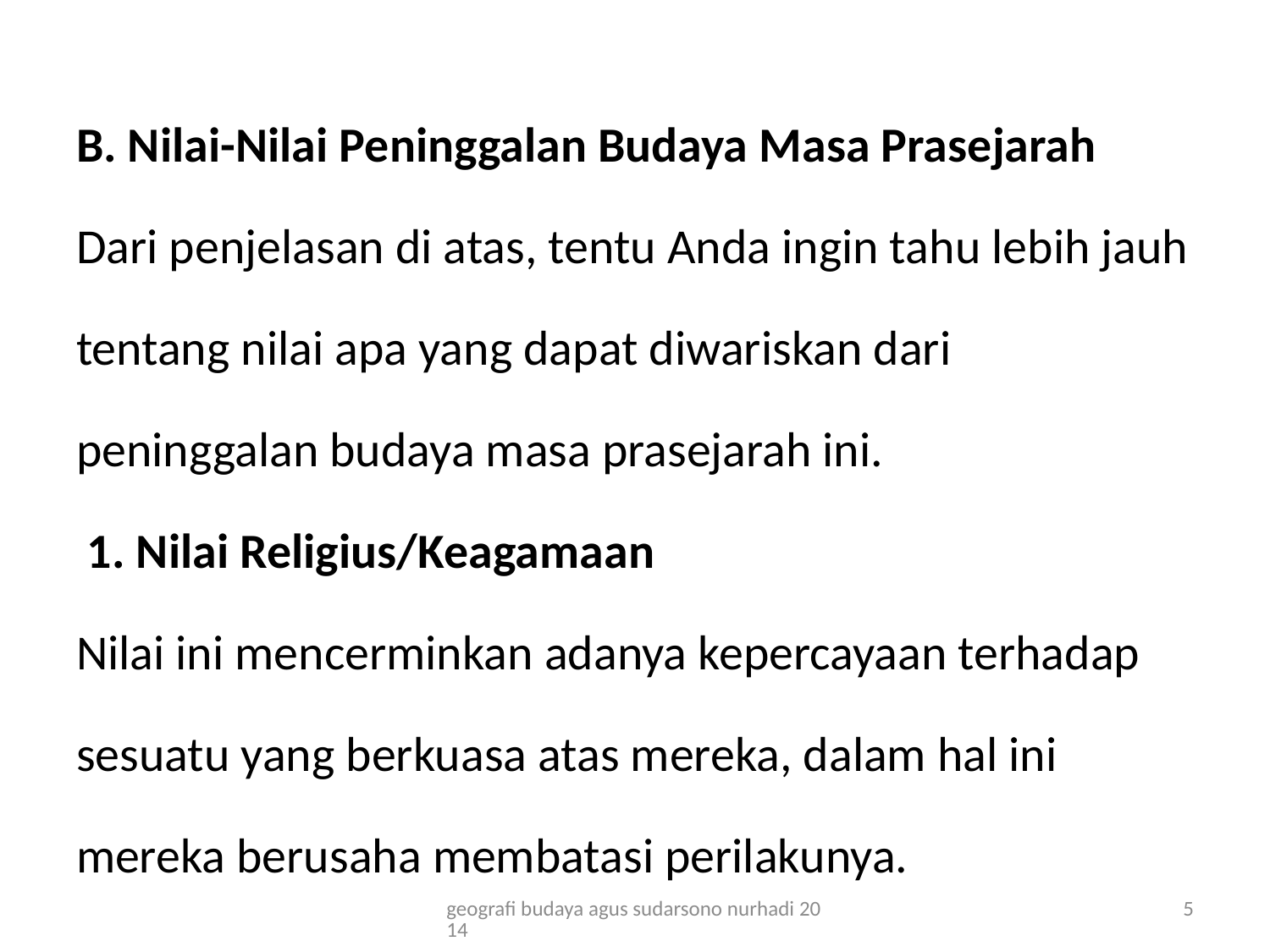

# B. Nilai-Nilai Peninggalan Budaya Masa Prasejarah Dari penjelasan di atas, tentu Anda ingin tahu lebih jauh tentang nilai apa yang dapat diwariskan dari peninggalan budaya masa prasejarah ini. 1. Nilai Religius/Keagamaan Nilai ini mencerminkan adanya kepercayaan terhadap sesuatu yang berkuasa atas mereka, dalam hal ini mereka berusaha membatasi perilakunya.
geografi budaya agus sudarsono nurhadi 2014
5